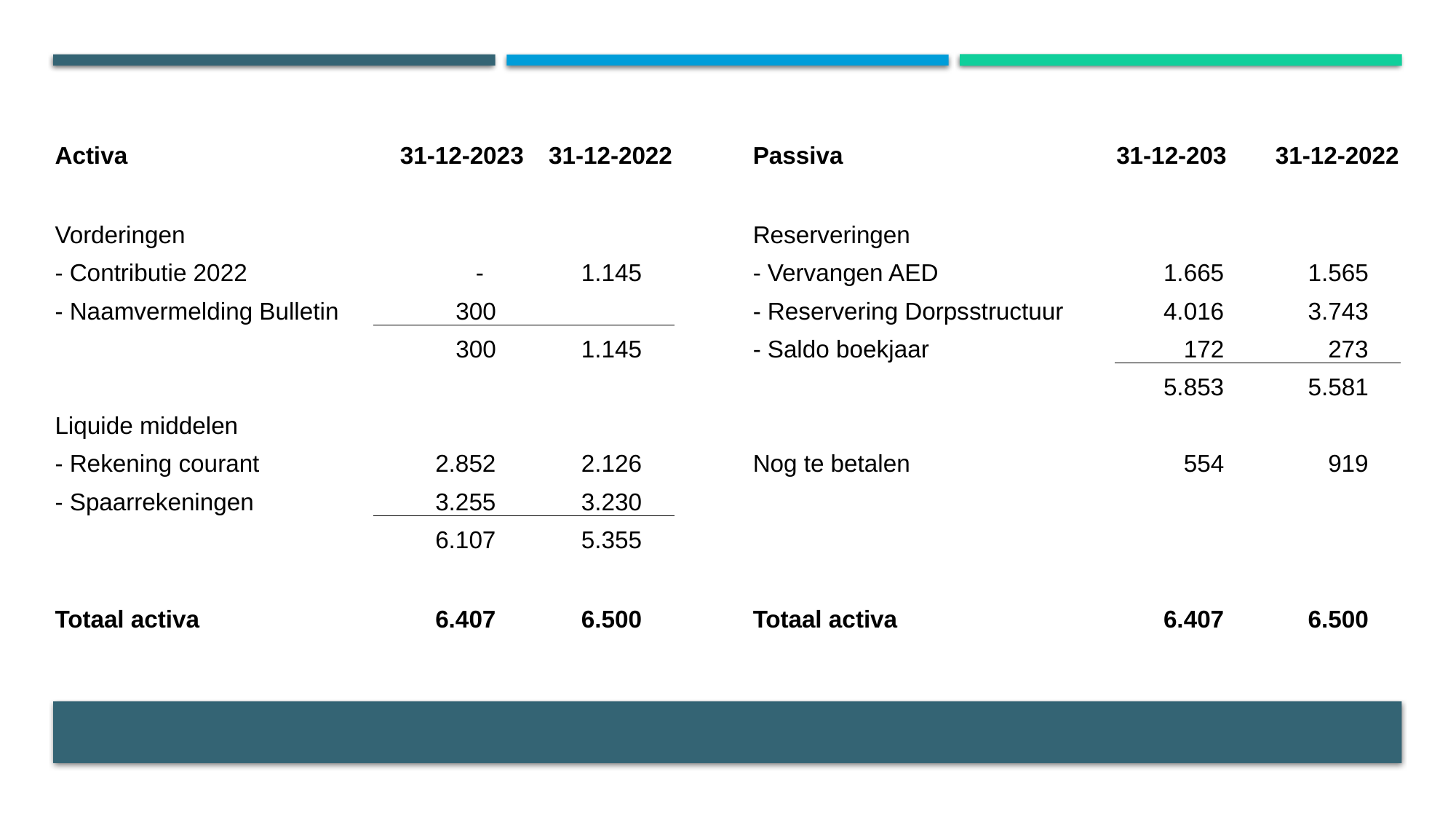

| Activa | 31-12-2023 | 31-12-2022 |  | Passiva | 31-12-203 | 31-12-2022 |
| --- | --- | --- | --- | --- | --- | --- |
|  |  |  |  |  |  |  |
| Vorderingen |  |  |  | Reserveringen |  |  |
| - Contributie 2022 | - | 1.145 |  | - Vervangen AED | 1.665 | 1.565 |
| - Naamvermelding Bulletin | 300 |  |  | - Reservering Dorpsstructuur | 4.016 | 3.743 |
|  | 300 | 1.145 |  | - Saldo boekjaar | 172 | 273 |
|  |  |  |  |  | 5.853 | 5.581 |
| Liquide middelen |  |  |  |  |  |  |
| - Rekening courant | 2.852 | 2.126 |  | Nog te betalen | 554 | 919 |
| - Spaarrekeningen | 3.255 | 3.230 |  |  |  |  |
|  | 6.107 | 5.355 |  |  |  |  |
|  |  |  |  |  |  |  |
| Totaal activa | 6.407 | 6.500 |  | Totaal activa | 6.407 | 6.500 |